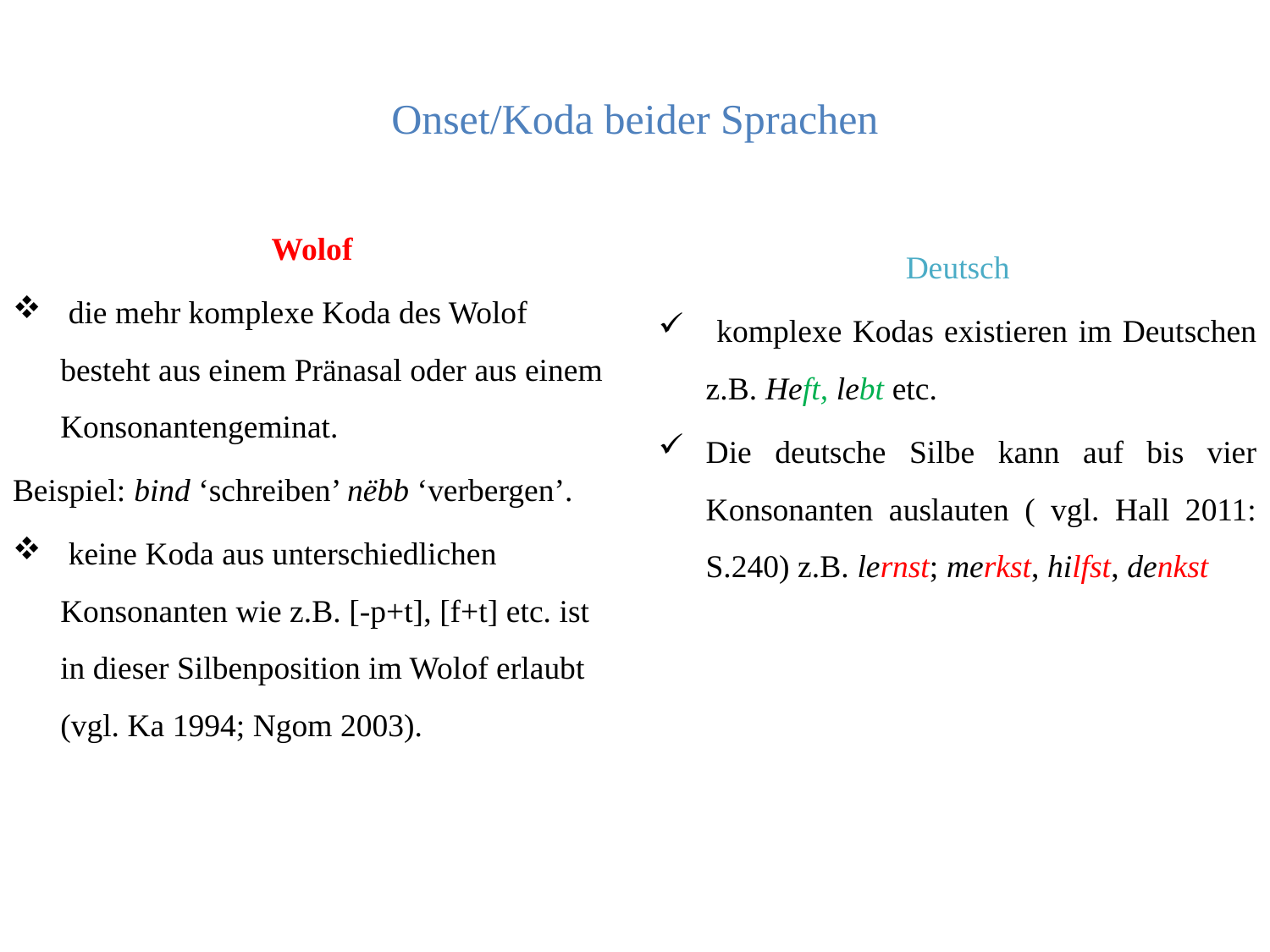

# Onset/Koda beider Sprachen
Wolof
 die mehr komplexe Koda des Wolof besteht aus einem Pränasal oder aus einem Konsonantengeminat.
Beispiel: bind ‘schreiben’ nëbb ‘verbergen’.
 keine Koda aus unterschiedlichen Konsonanten wie z.B. [-p+t], [f+t] etc. ist in dieser Silbenposition im Wolof erlaubt (vgl. Ka 1994; Ngom 2003).
Deutsch
 komplexe Kodas existieren im Deutschen z.B. Heft, lebt etc.
Die deutsche Silbe kann auf bis vier Konsonanten auslauten ( vgl. Hall 2011: S.240) z.B. lernst; merkst, hilfst, denkst